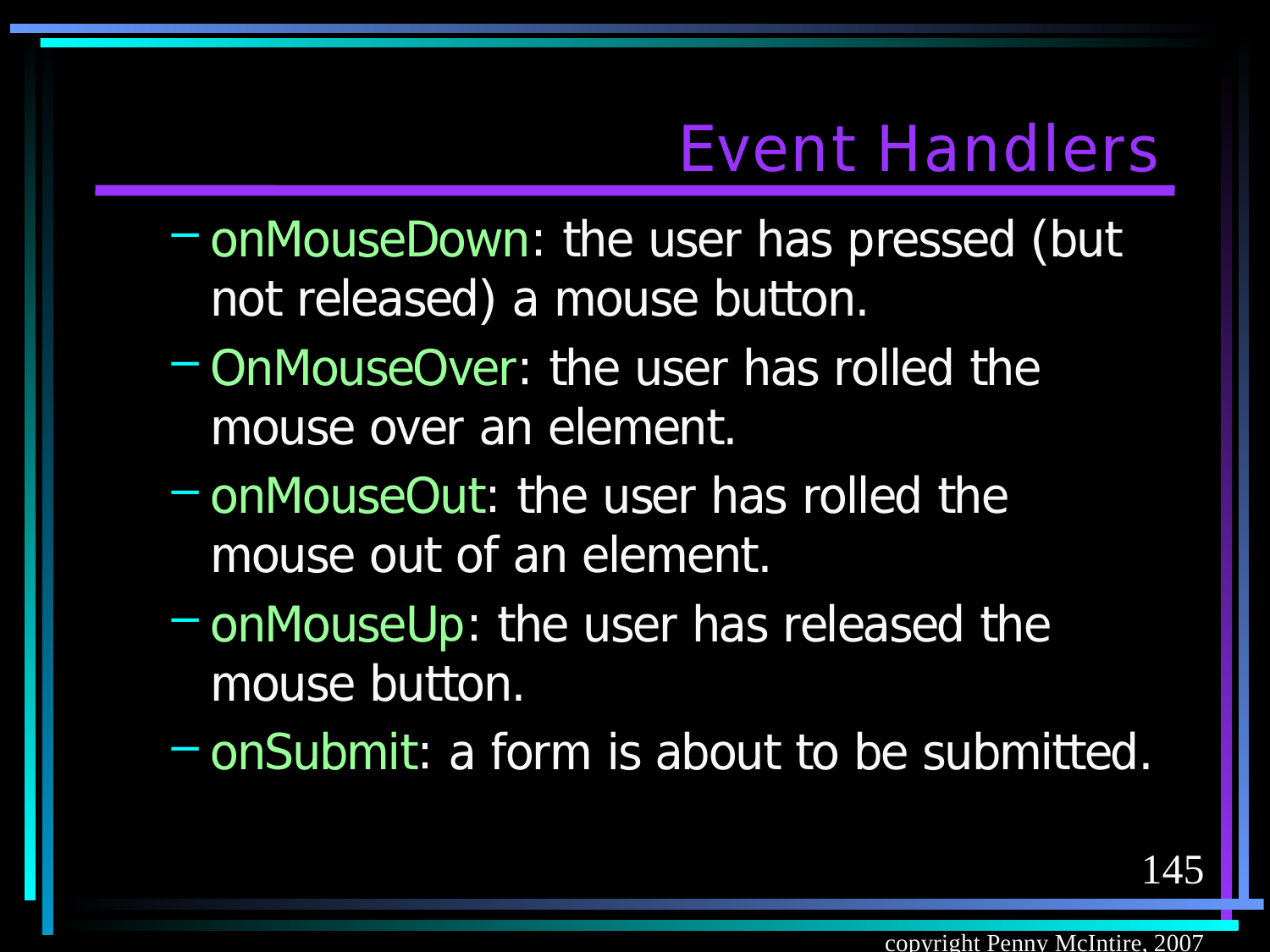

# Event Handlers
onMouseDown: the user has pressed (but not released) a mouse button.
OnMouseOver: the user has rolled the mouse over an element.
onMouseOut: the user has rolled the mouse out of an element.
onMouseUp: the user has released the mouse button.
onSubmit: a form is about to be submitted.
145
copyright Penny McIntire, 2007